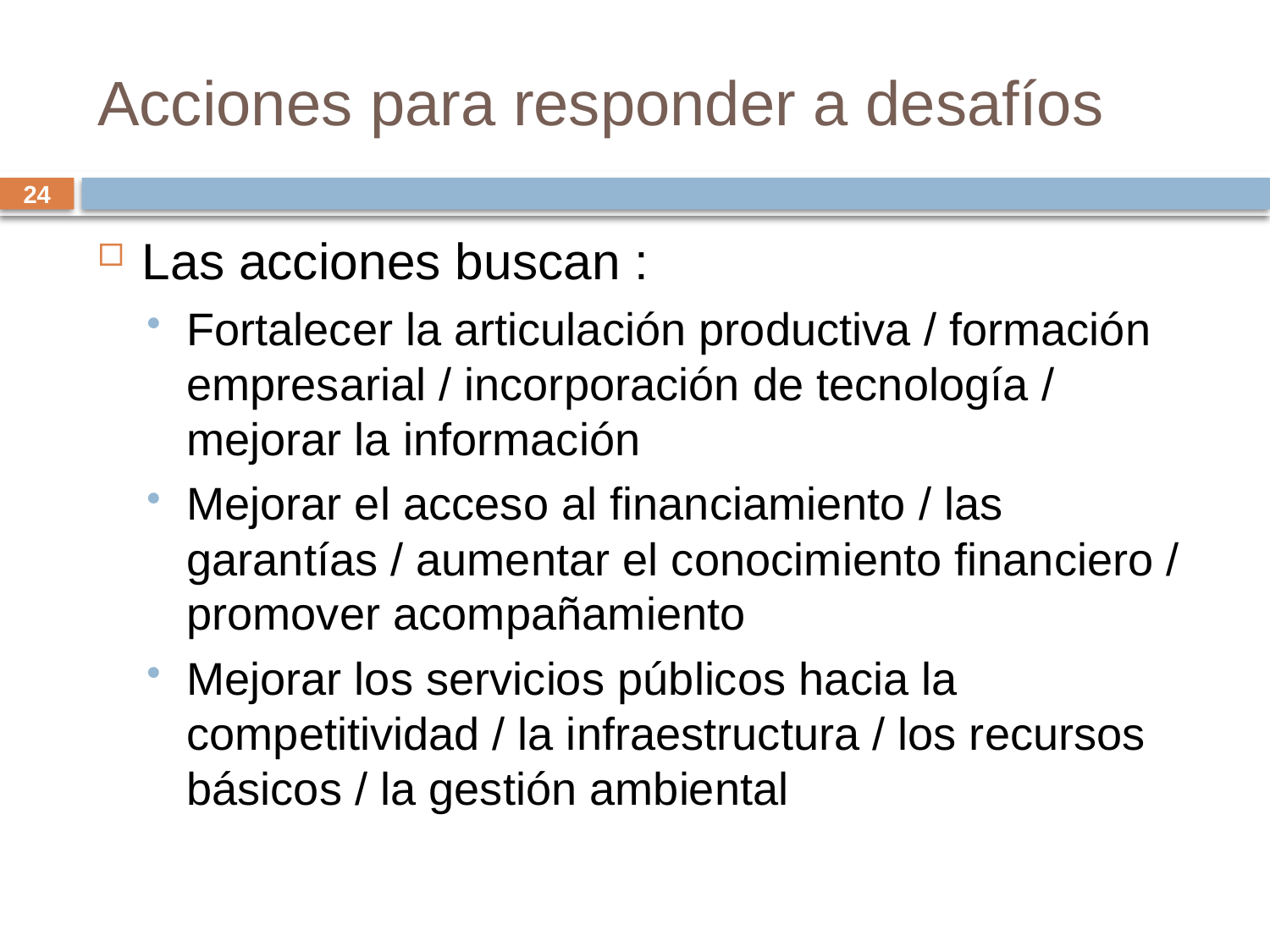

# Acciones para responder a desafíos
24
Las acciones buscan :
Fortalecer la articulación productiva / formación empresarial / incorporación de tecnología / mejorar la información
Mejorar el acceso al financiamiento / las garantías / aumentar el conocimiento financiero / promover acompañamiento
Mejorar los servicios públicos hacia la competitividad / la infraestructura / los recursos básicos / la gestión ambiental